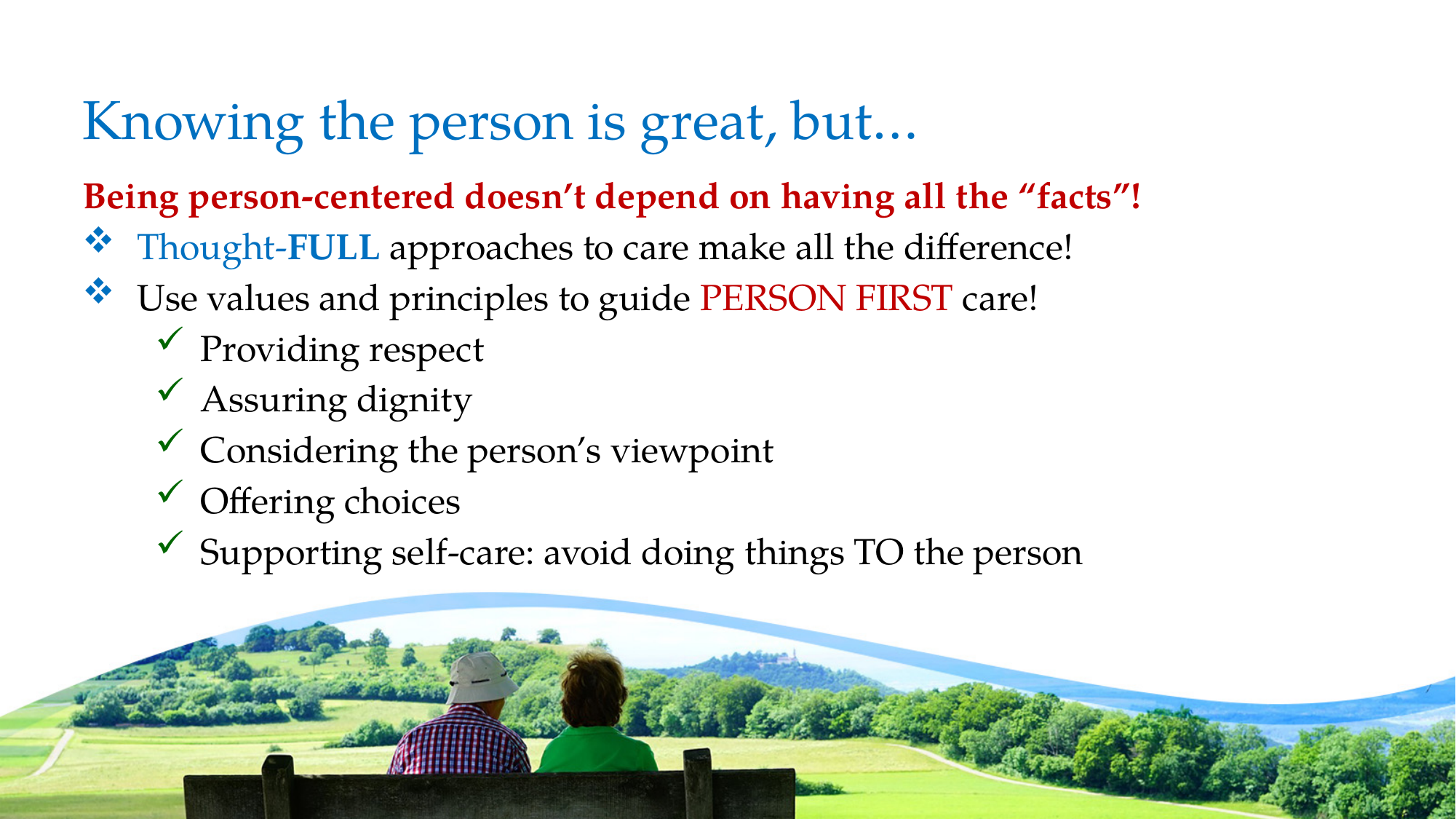

# Knowing the person is great, but…
Being person-centered doesn’t depend on having all the “facts”!
Thought-FULL approaches to care make all the difference!
Use values and principles to guide PERSON FIRST care!
Providing respect
Assuring dignity
Considering the person’s viewpoint
Offering choices
Supporting self-care: avoid doing things TO the person